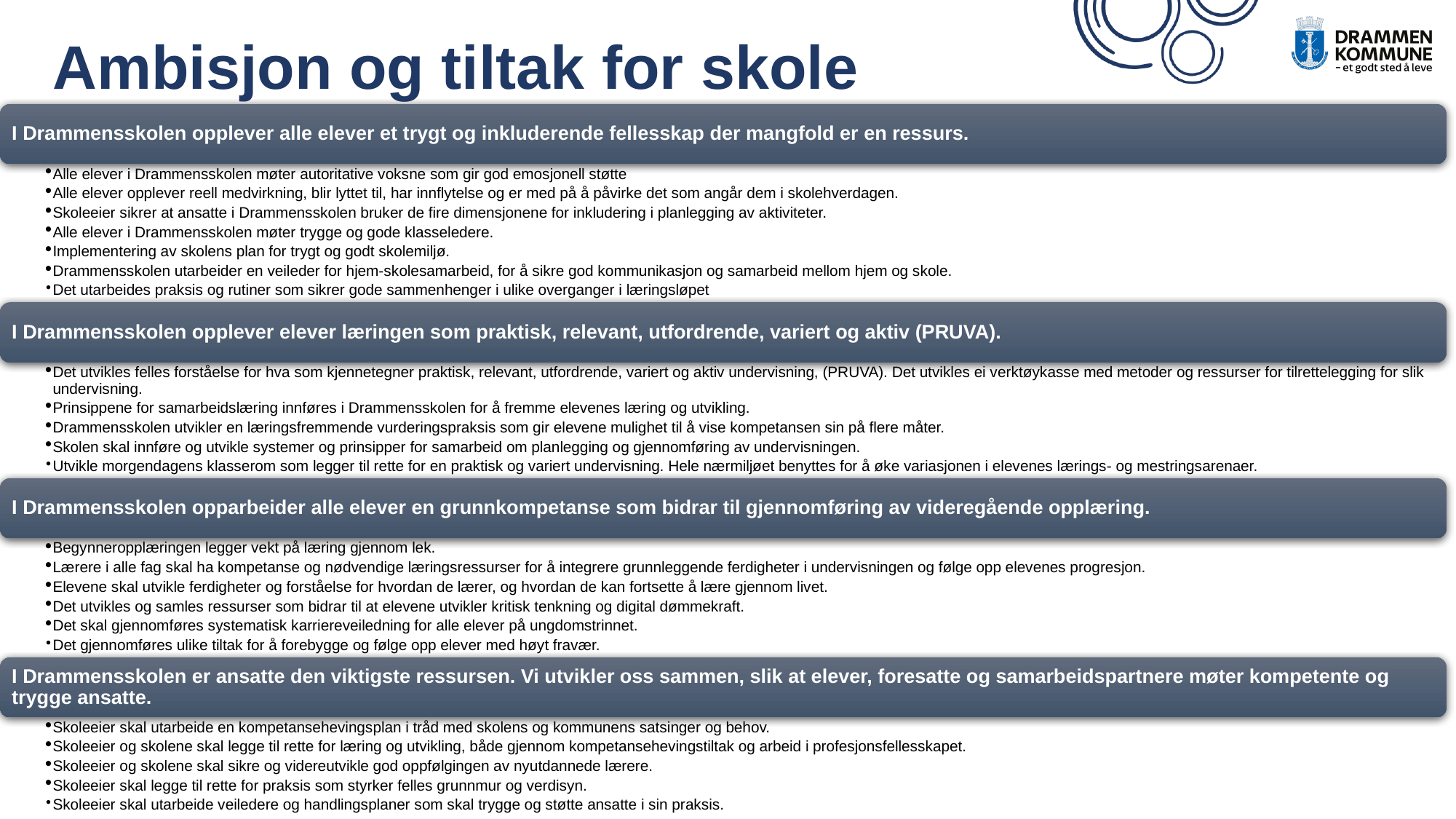

# Ambisjon og tiltak for skole
I Drammensskolen opplever alle elever et trygt og inkluderende fellesskap der mangfold er en ressurs.
Alle elever i Drammensskolen møter autoritative voksne som gir god emosjonell støtte
Alle elever opplever reell medvirkning, blir lyttet til, har innflytelse og er med på å påvirke det som angår dem i skolehverdagen.
Skoleeier sikrer at ansatte i Drammensskolen bruker de fire dimensjonene for inkludering i planlegging av aktiviteter.
Alle elever i Drammensskolen møter trygge og gode klasseledere.
Implementering av skolens plan for trygt og godt skolemiljø.
Drammensskolen utarbeider en veileder for hjem-skolesamarbeid, for å sikre god kommunikasjon og samarbeid mellom hjem og skole.
Det utarbeides praksis og rutiner som sikrer gode sammenhenger i ulike overganger i læringsløpet
I Drammensskolen opplever elever læringen som praktisk, relevant, utfordrende, variert og aktiv (PRUVA).
Det utvikles felles forståelse for hva som kjennetegner praktisk, relevant, utfordrende, variert og aktiv undervisning, (PRUVA). Det utvikles ei verktøykasse med metoder og ressurser for tilrettelegging for slik undervisning.
Prinsippene for samarbeidslæring innføres i Drammensskolen for å fremme elevenes læring og utvikling.
Drammensskolen utvikler en læringsfremmende vurderingspraksis som gir elevene mulighet til å vise kompetansen sin på flere måter.
Skolen skal innføre og utvikle systemer og prinsipper for samarbeid om planlegging og gjennomføring av undervisningen.
Utvikle morgendagens klasserom som legger til rette for en praktisk og variert undervisning. Hele nærmiljøet benyttes for å øke variasjonen i elevenes lærings- og mestringsarenaer.
I Drammensskolen opparbeider alle elever en grunnkompetanse som bidrar til gjennomføring av videregående opplæring.
Begynneropplæringen legger vekt på læring gjennom lek.
Lærere i alle fag skal ha kompetanse og nødvendige læringsressurser for å integrere grunnleggende ferdigheter i undervisningen og følge opp elevenes progresjon.
Elevene skal utvikle ferdigheter og forståelse for hvordan de lærer, og hvordan de kan fortsette å lære gjennom livet.
Det utvikles og samles ressurser som bidrar til at elevene utvikler kritisk tenkning og digital dømmekraft.
Det skal gjennomføres systematisk karriereveiledning for alle elever på ungdomstrinnet.
Det gjennomføres ulike tiltak for å forebygge og følge opp elever med høyt fravær.
I Drammensskolen er ansatte den viktigste ressursen. Vi utvikler oss sammen, slik at elever, foresatte og samarbeidspartnere møter kompetente og trygge ansatte.
Skoleeier skal utarbeide en kompetansehevingsplan i tråd med skolens og kommunens satsinger og behov.
Skoleeier og skolene skal legge til rette for læring og utvikling, både gjennom kompetansehevingstiltak og arbeid i profesjonsfellesskapet.
Skoleeier og skolene skal sikre og videreutvikle god oppfølgingen av nyutdannede lærere.
Skoleeier skal legge til rette for praksis som styrker felles grunnmur og verdisyn.
Skoleeier skal utarbeide veiledere og handlingsplaner som skal trygge og støtte ansatte i sin praksis.